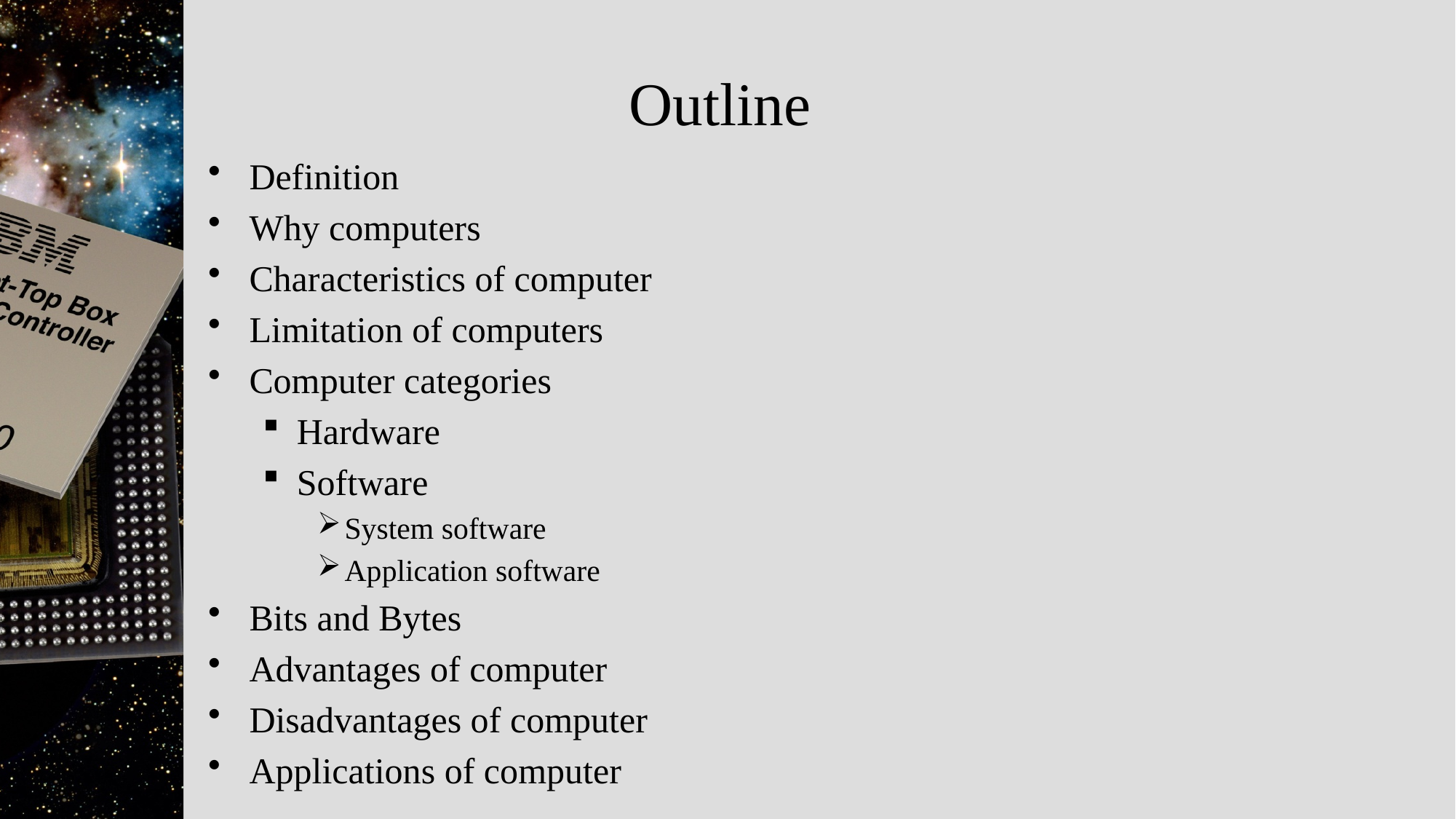

# Outline
Definition
Why computers
Characteristics of computer
Limitation of computers
Computer categories
Hardware
Software
System software
Application software
Bits and Bytes
Advantages of computer
Disadvantages of computer
Applications of computer